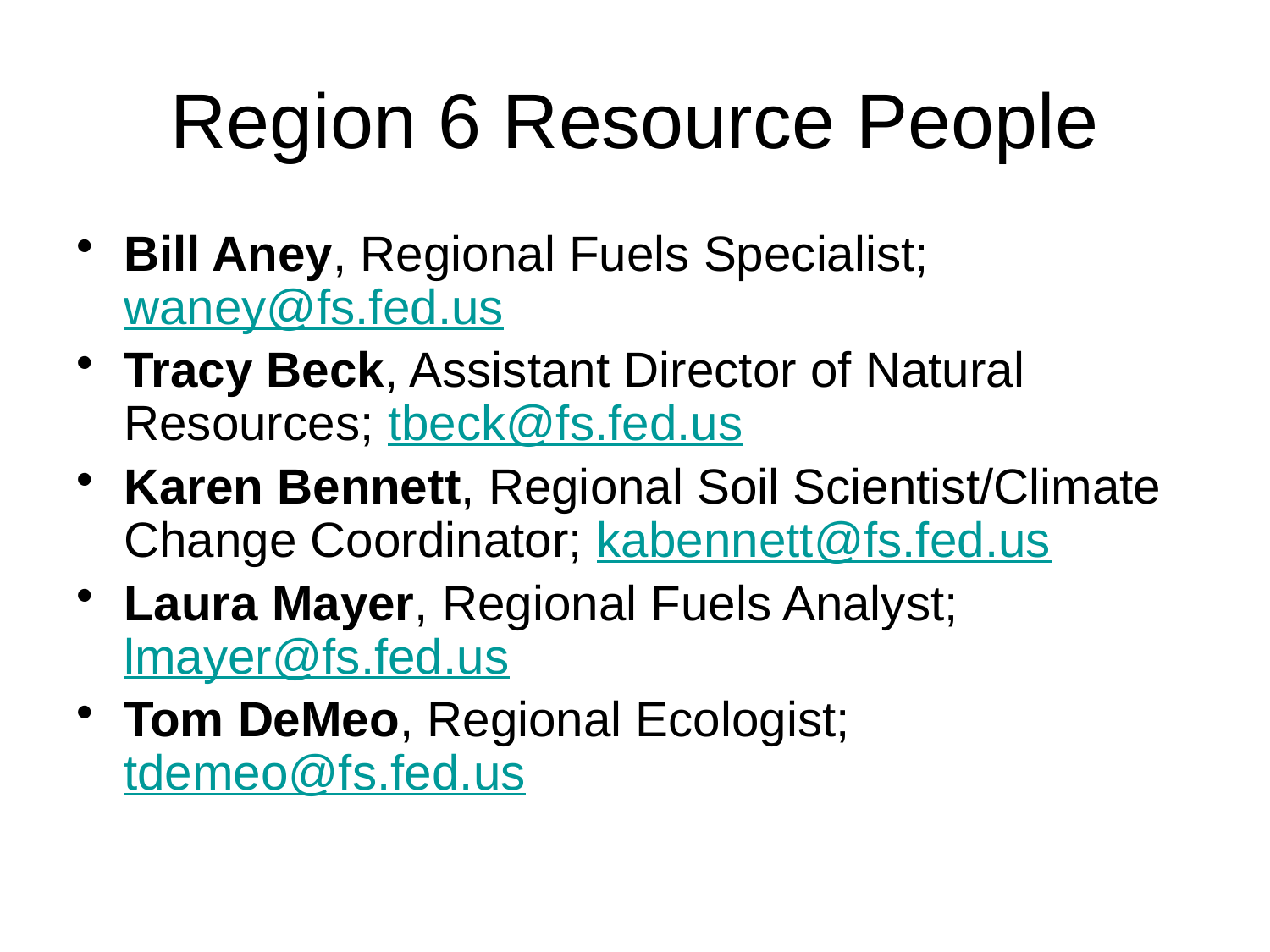

# Region 6 Resource People
Bill Aney, Regional Fuels Specialist; waney@fs.fed.us
Tracy Beck, Assistant Director of Natural Resources; tbeck@fs.fed.us
Karen Bennett, Regional Soil Scientist/Climate Change Coordinator; kabennett@fs.fed.us
Laura Mayer, Regional Fuels Analyst; lmayer@fs.fed.us
Tom DeMeo, Regional Ecologist; tdemeo@fs.fed.us